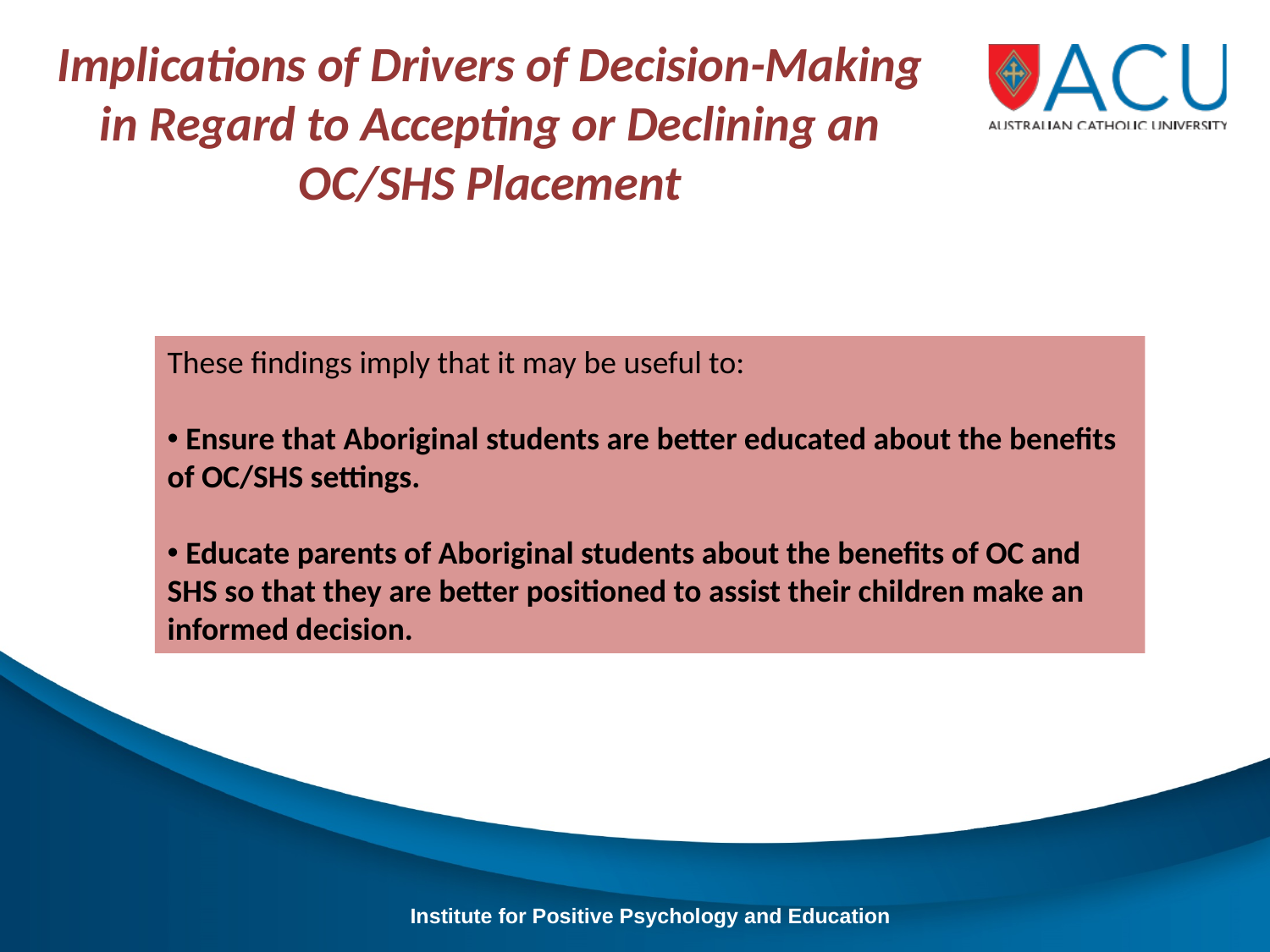

Implications of Drivers of Decision-Making in Regard to Accepting or Declining an OC/SHS Placement

These findings imply that it may be useful to:

 Ensure that Aboriginal students are better educated about the benefits of OC/SHS settings.

 Educate parents of Aboriginal students about the benefits of OC and SHS so that they are better positioned to assist their children make an informed decision.
Institute for Positive Psychology and Education